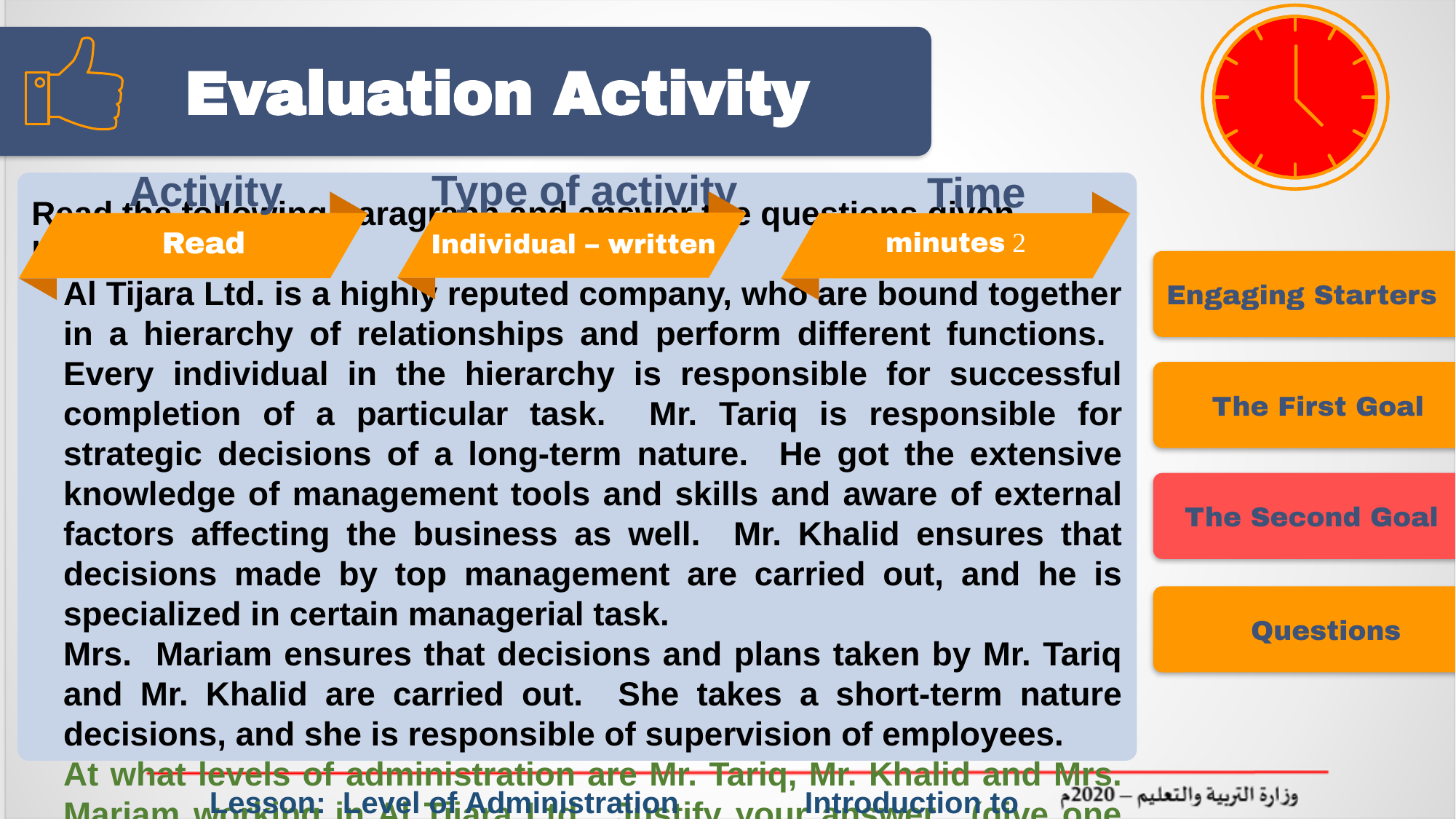

# Evaluation Activity
Type of activity
Activity
Time

Read the following paragraph and answer the questions given below:-
Al Tijara Ltd. is a highly reputed company, who are bound together in a hierarchy of relationships and perform different functions.  Every individual in the hierarchy is responsible for successful completion of a particular task.  Mr. Tariq is responsible for strategic decisions of a long-term nature.  He got the extensive knowledge of management tools and skills and aware of external factors affecting the business as well.  Mr. Khalid ensures that decisions made by top management are carried out, and he is specialized in certain managerial task.
Mrs.  Mariam ensures that decisions and plans taken by Mr. Tariq and Mr. Khalid are carried out.  She takes a short-term nature decisions, and she is responsible of supervision of employees.
At what levels of administration are Mr. Tariq, Mr. Khalid and Mrs. Mariam working in Al Tijara Ltd.  Justify your answer.  (give one reason only)

2 minutes
Read
Individual – written
Engaging Starters

     The First Goal
  The Second Goal
 Questions
                  Lesson:  Level of Administration               Introduction to Office Management               ادر 111